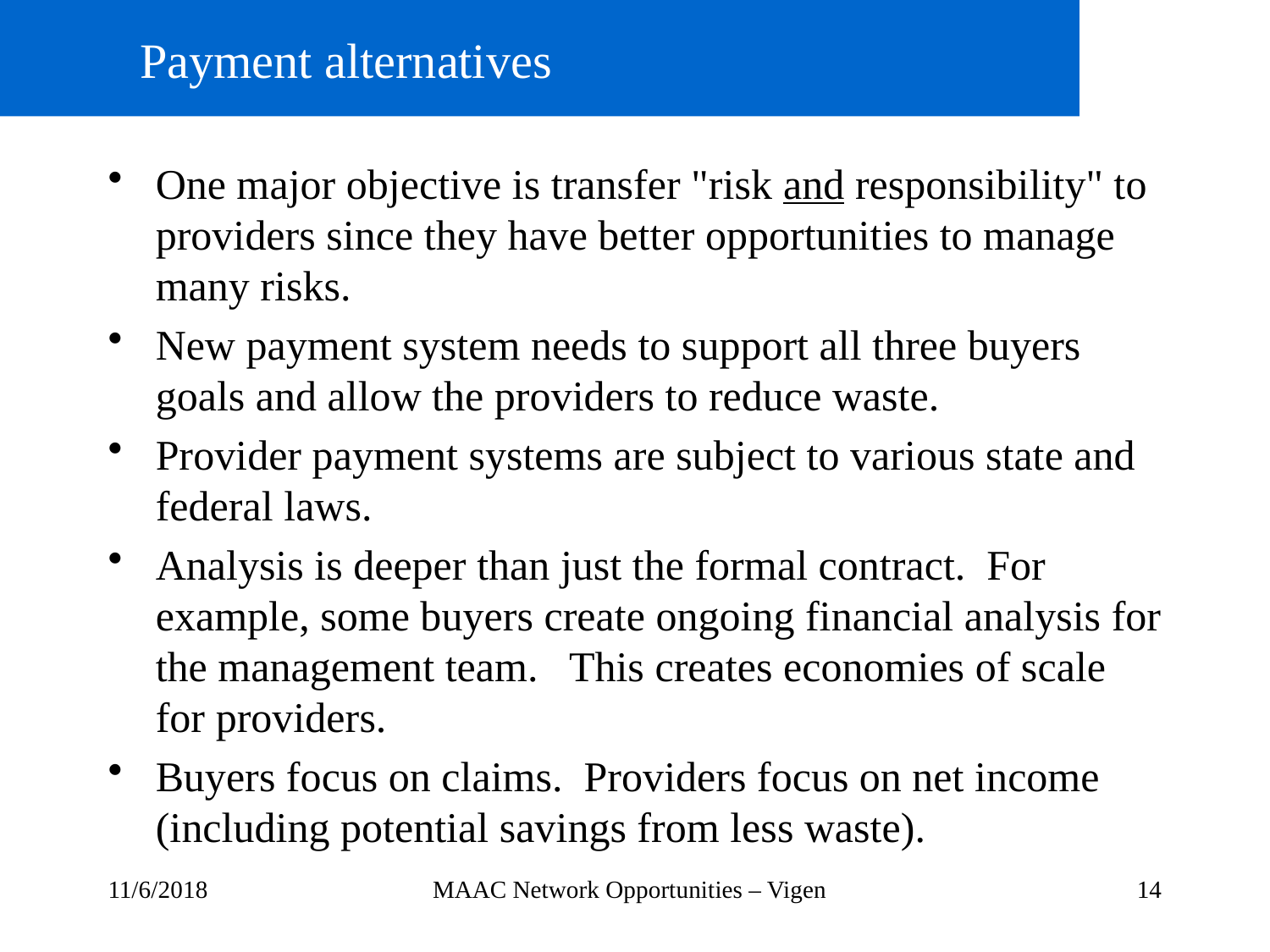

# Payment alternatives
One major objective is transfer "risk and responsibility" to providers since they have better opportunities to manage many risks.
New payment system needs to support all three buyers goals and allow the providers to reduce waste.
Provider payment systems are subject to various state and federal laws.
Analysis is deeper than just the formal contract.  For example, some buyers create ongoing financial analysis for the management team.   This creates economies of scale for providers.
Buyers focus on claims.  Providers focus on net income (including potential savings from less waste).
11/6/2018
MAAC Network Opportunities – Vigen
14